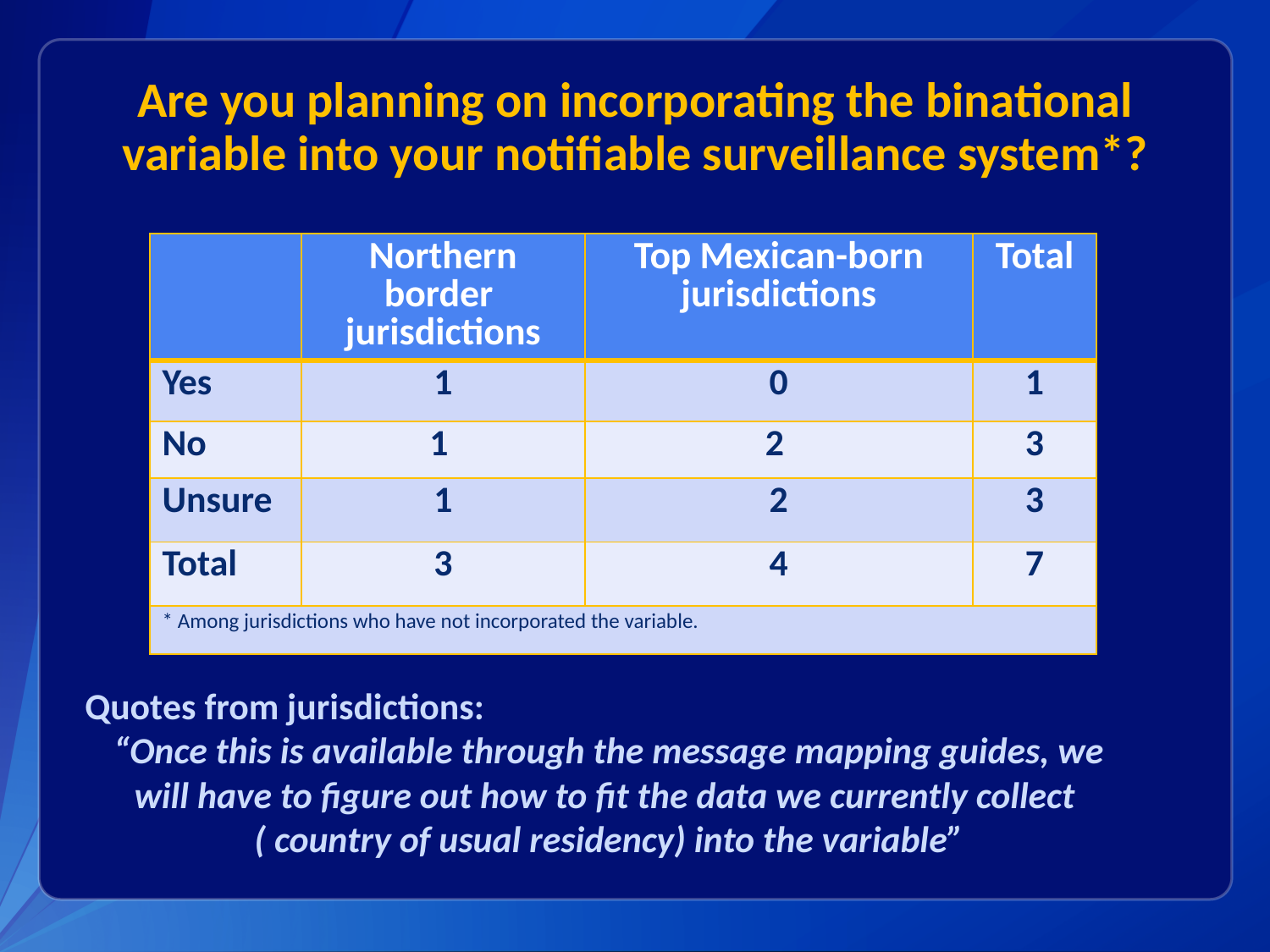

# Are you planning on incorporating the binational variable into your notifiable surveillance system*?
|  | Northern border jurisdictions | Top Mexican-born jurisdictions | Total |
| --- | --- | --- | --- |
| Yes | 1 | 0 | 1 |
| No | 1 | 2 | 3 |
| Unsure | 1 | 2 | 3 |
| Total | 3 | 4 | 7 |
| \* Among jurisdictions who have not incorporated the variable. |  |  |  |
Quotes from jurisdictions:
“Once this is available through the message mapping guides, we will have to figure out how to fit the data we currently collect
( country of usual residency) into the variable”